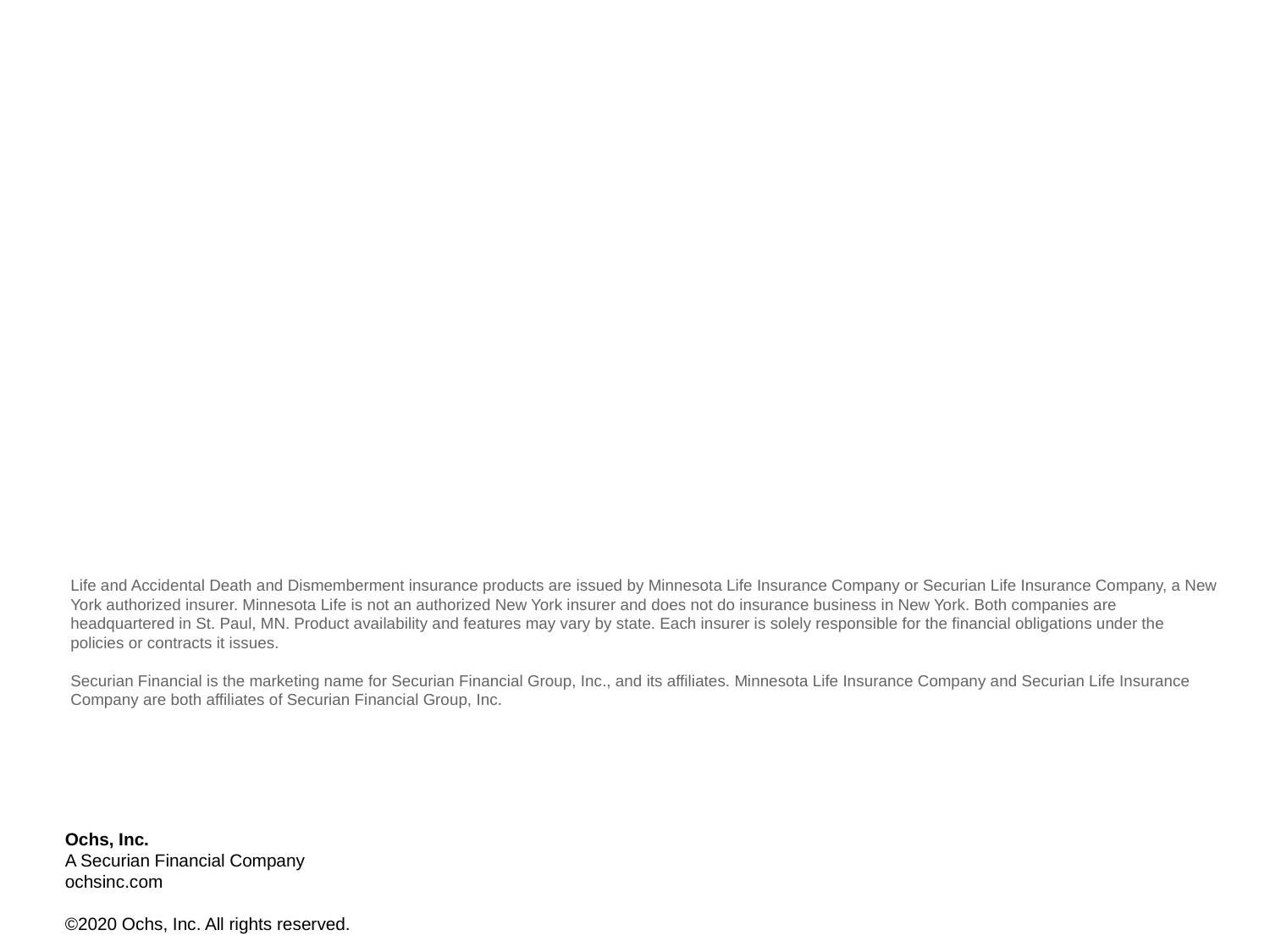

Life and Accidental Death and Dismemberment insurance products are issued by Minnesota Life Insurance Company or Securian Life Insurance Company, a New York authorized insurer. Minnesota Life is not an authorized New York insurer and does not do insurance business in New York. Both companies are headquartered in St. Paul, MN. Product availability and features may vary by state. Each insurer is solely responsible for the financial obligations under the policies or contracts it issues.

Securian Financial is the marketing name for Securian Financial Group, Inc., and its affiliates. Minnesota Life Insurance Company and Securian Life Insurance Company are both affiliates of Securian Financial Group, Inc.